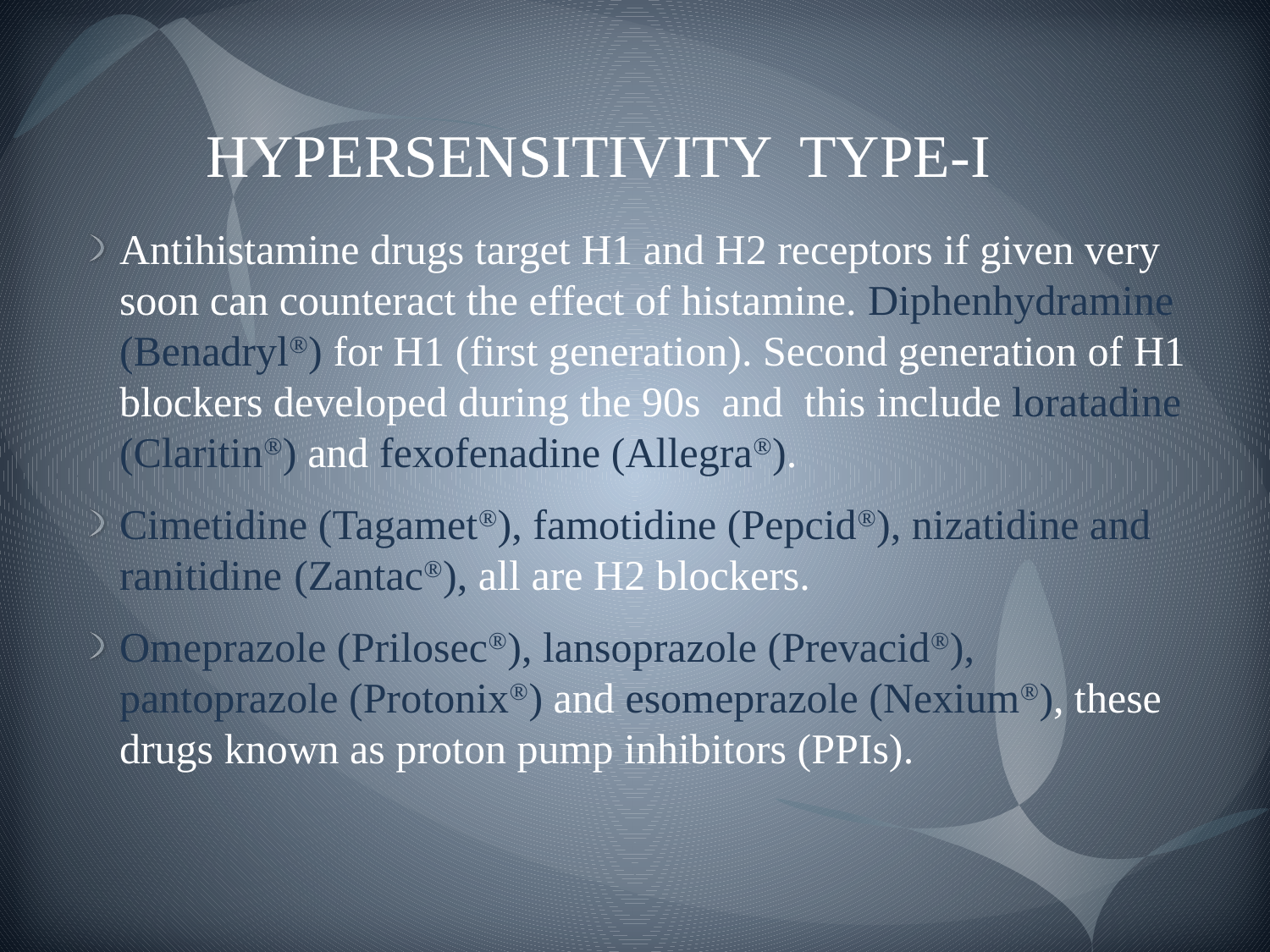

# HYPERSENSITIVITY  TYPE-I
Antihistamine drugs target H1 and H2 receptors if given very soon can counteract the effect of histamine. Diphenhydramine (Benadryl®) for H1 (first generation). Second generation of H1 blockers developed during the 90s  and  this include loratadine (Claritin®) and fexofenadine (Allegra®).
Cimetidine (Tagamet®), famotidine (Pepcid®), nizatidine and ranitidine (Zantac®), all are H2 blockers.
Omeprazole (Prilosec®), lansoprazole (Prevacid®), pantoprazole (Protonix®) and esomeprazole (Nexium®), these drugs known as proton pump inhibitors (PPIs).